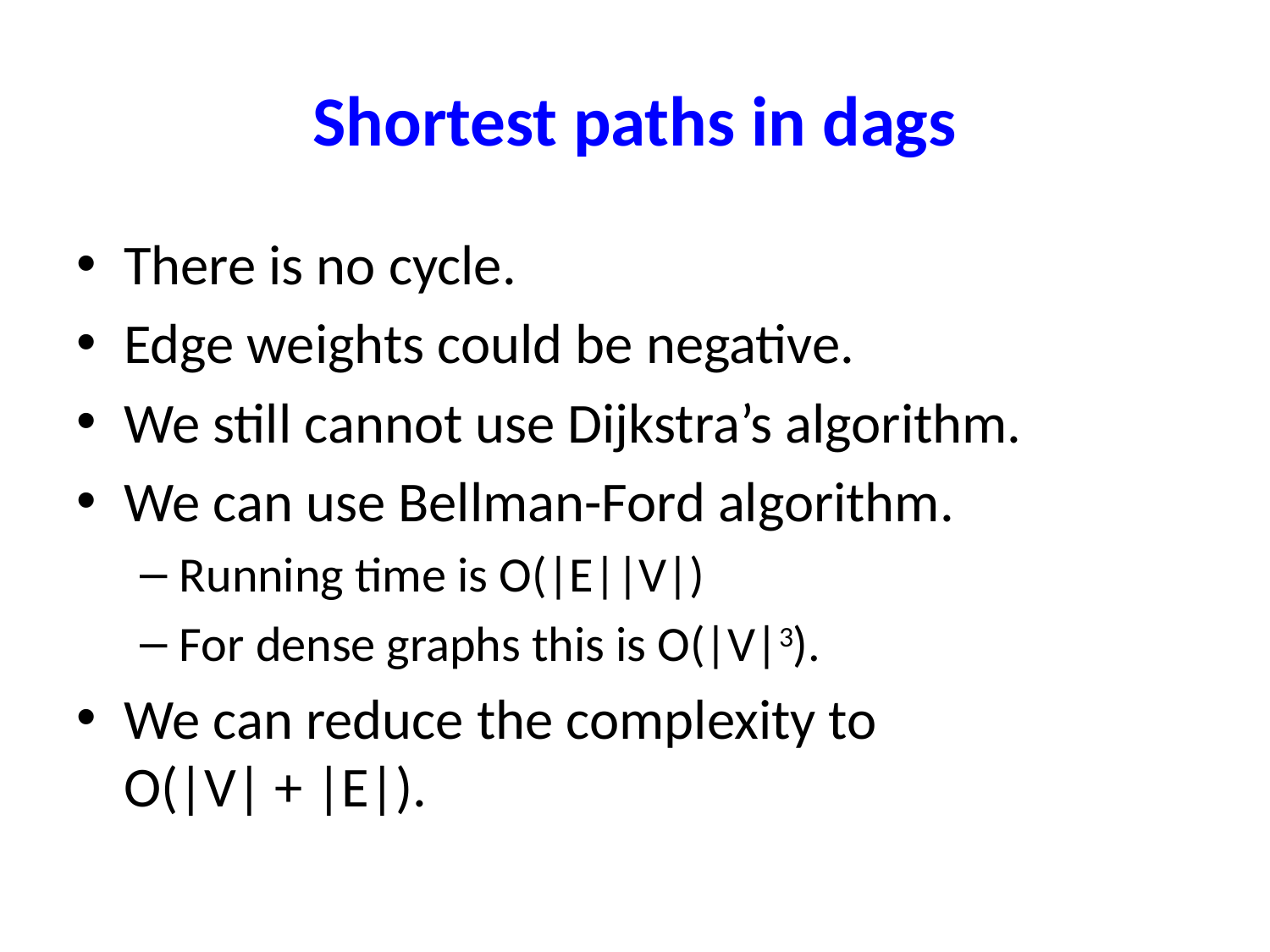

# Shortest paths in dags
There is no cycle.
Edge weights could be negative.
We still cannot use Dijkstra’s algorithm.
We can use Bellman-Ford algorithm.
Running time is O(|E||V|)
For dense graphs this is O(|V|3).
We can reduce the complexity to                    O(|V| + |E|).